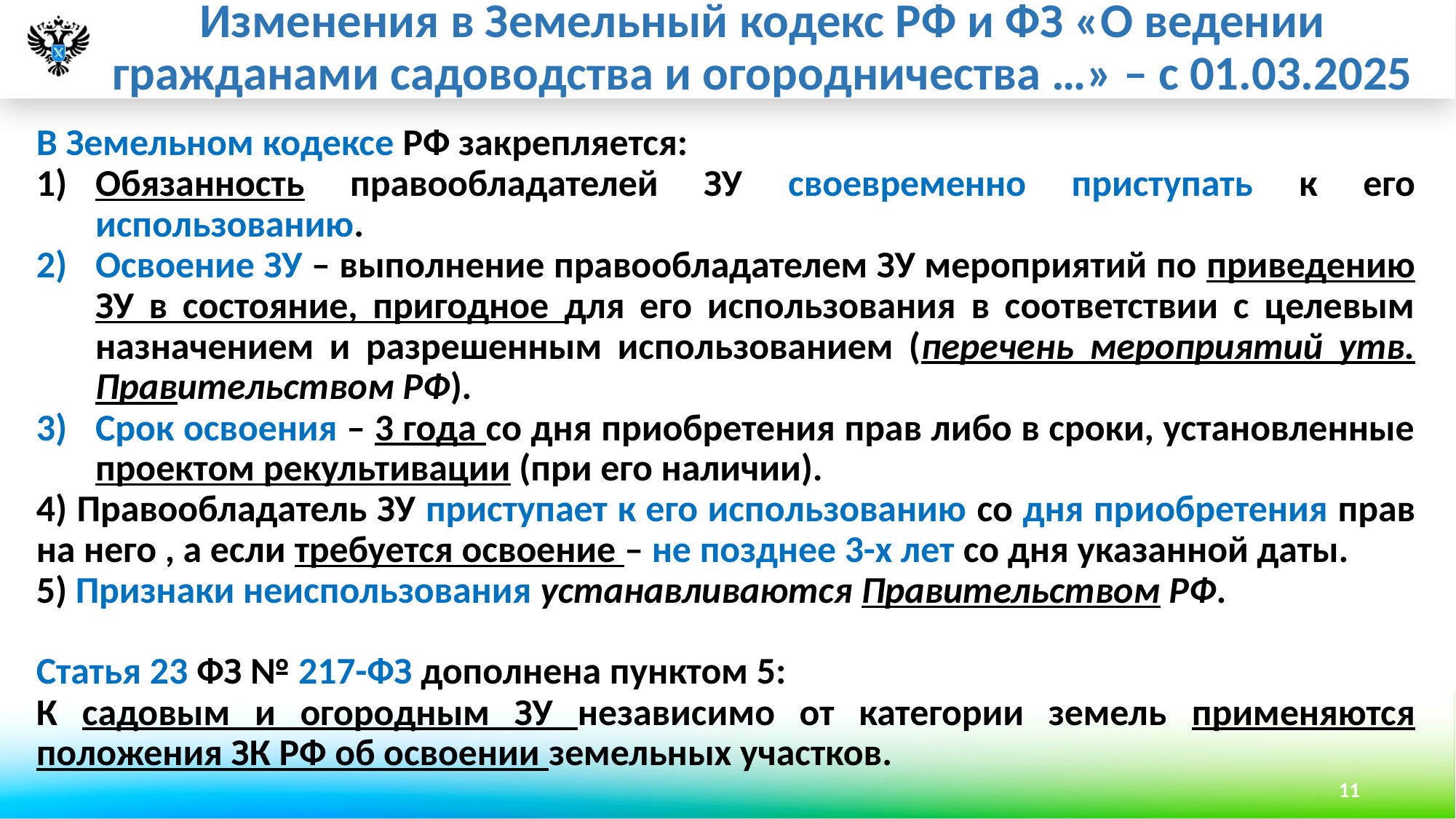

Изменения в Земельный кодекс РФ и ФЗ «О ведении гражданами садоводства и огородничества …» – с 01.03.2025
В Земельном кодексе РФ закрепляется:
Обязанность правообладателей ЗУ своевременно приступать к его использованию.
Освоение ЗУ – выполнение правообладателем ЗУ мероприятий по приведению ЗУ в состояние, пригодное для его использования в соответствии с целевым назначением и разрешенным использованием (перечень мероприятий утв. Правительством РФ).
Срок освоения – 3 года со дня приобретения прав либо в сроки, установленные проектом рекультивации (при его наличии).
4) Правообладатель ЗУ приступает к его использованию со дня приобретения прав на него , а если требуется освоение – не позднее 3-х лет со дня указанной даты.
5) Признаки неиспользования устанавливаются Правительством РФ.

Статья 23 ФЗ № 217-ФЗ дополнена пунктом 5:
К садовым и огородным ЗУ независимо от категории земель применяются положения ЗК РФ об освоении земельных участков.
11